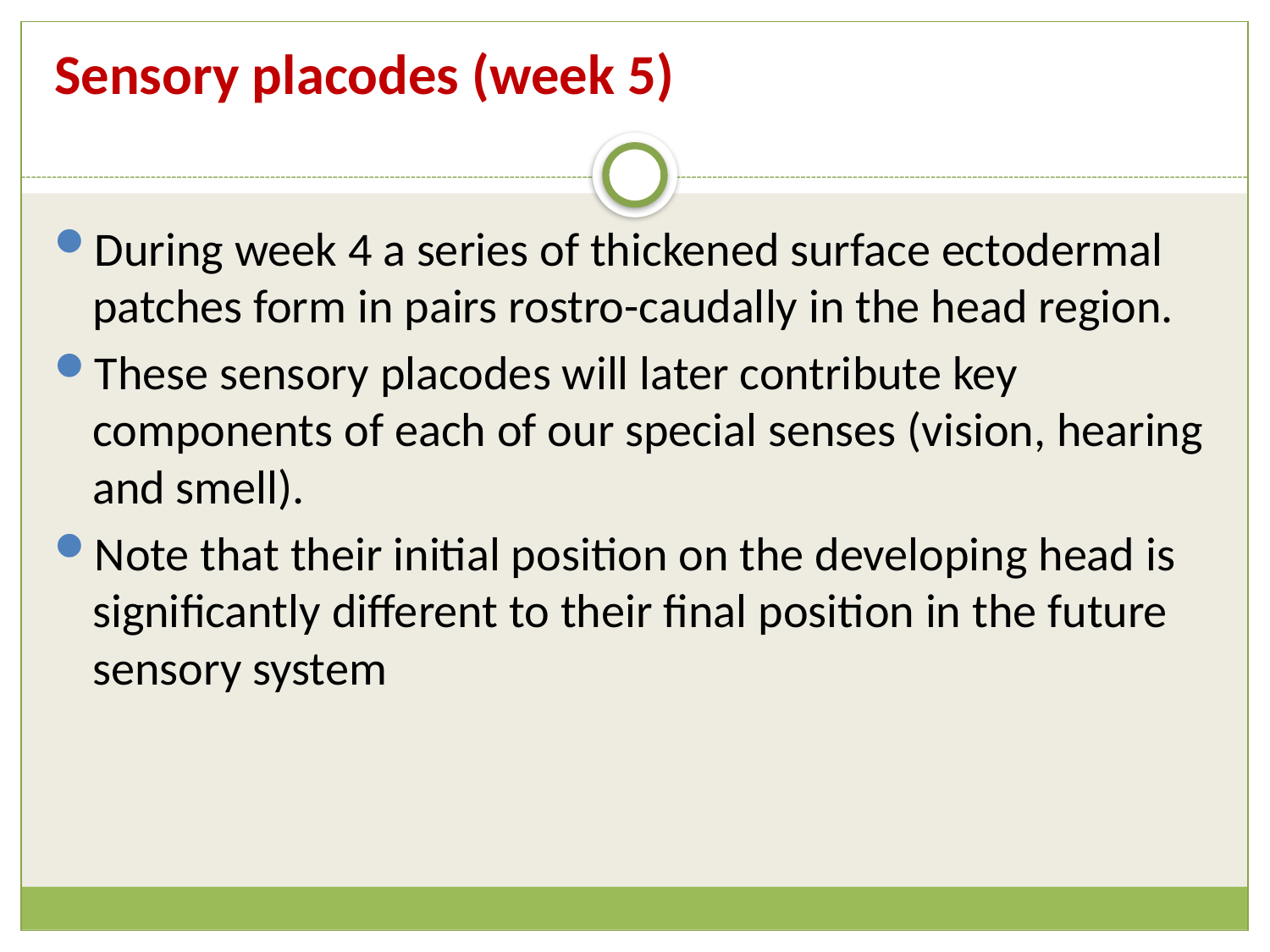

# Sensory placodes (week 5)
During week 4 a series of thickened surface ectodermal patches form in pairs rostro-caudally in the head region.
These sensory placodes will later contribute key components of each of our special senses (vision, hearing and smell).
Note that their initial position on the developing head is significantly different to their final position in the future sensory system